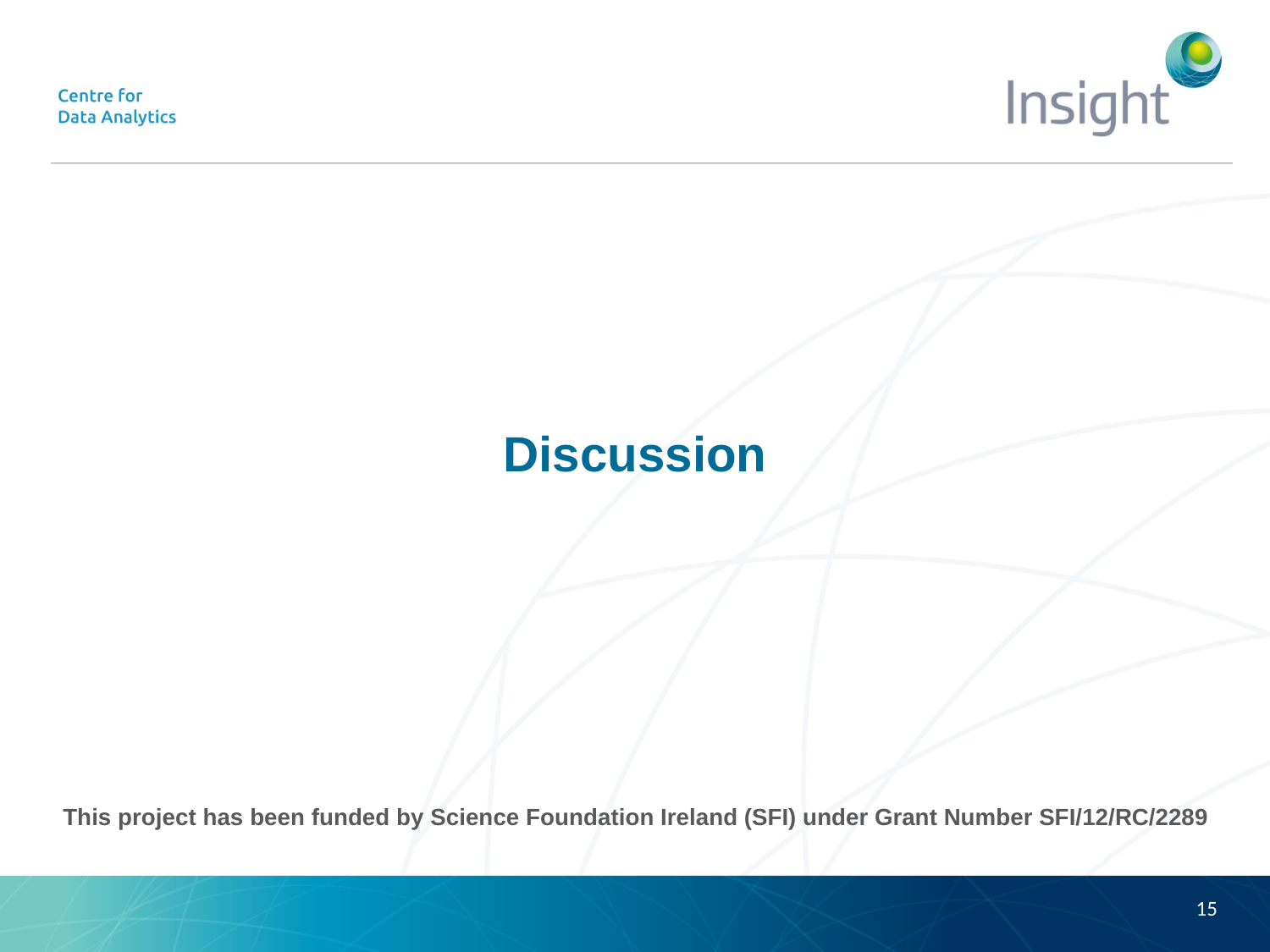

# Discussion
This project has been funded by Science Foundation Ireland (SFI) under Grant Number SFI/12/RC/2289

15